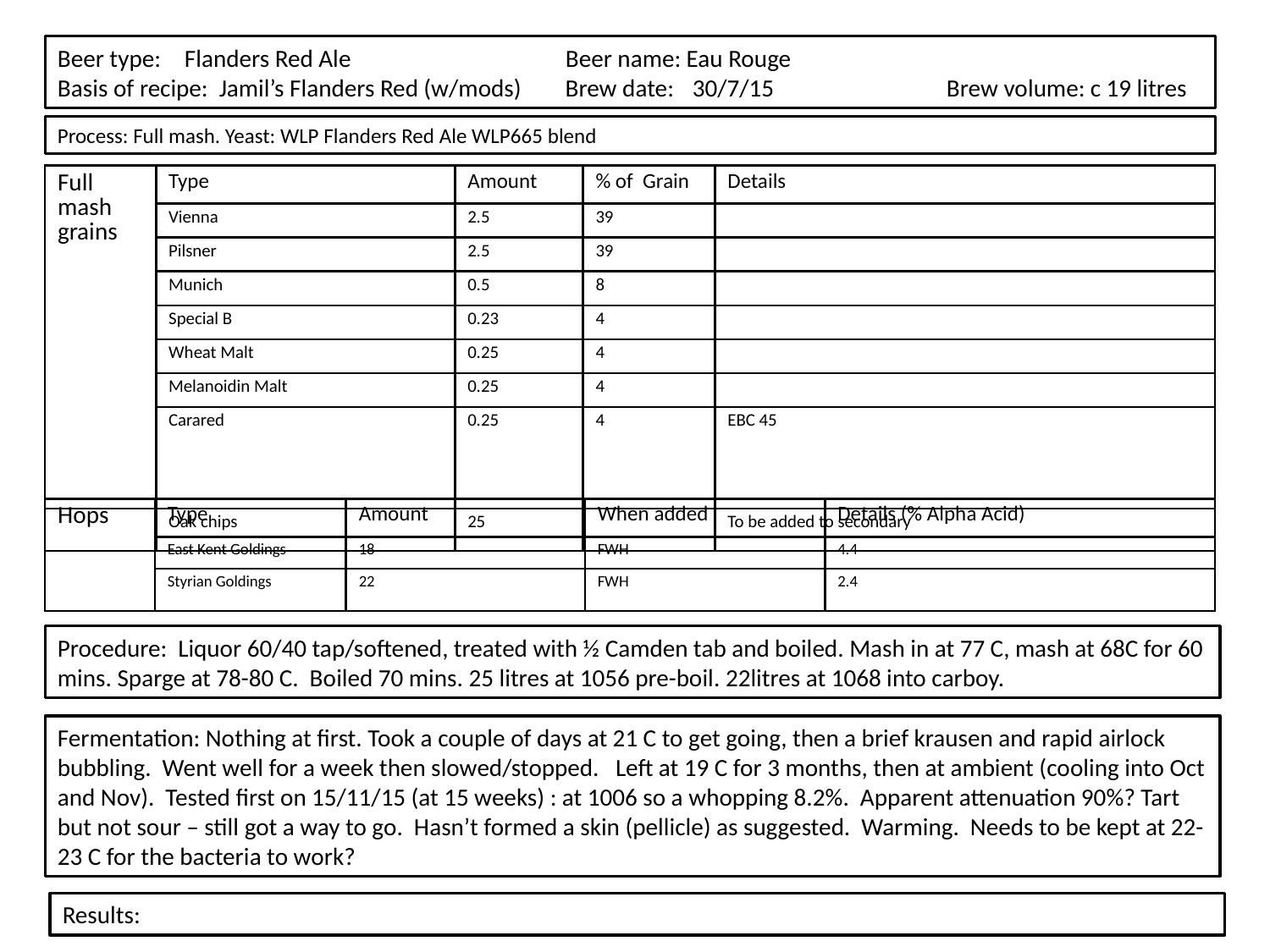

Beer type: 	Flanders Red Ale		Beer name: Eau Rouge
Basis of recipe:  Jamil’s Flanders Red (w/mods)        Brew date: 	30/7/15		Brew volume: c 19 litres
Process: Full mash. Yeast: WLP Flanders Red Ale WLP665 blend
| Full mash grains | Type | Amount | % of Grain | Details |
| --- | --- | --- | --- | --- |
|  | Vienna | 2.5 | 39 |  |
|  | Pilsner | 2.5 | 39 |  |
|  | Munich | 0.5 | 8 |  |
|  | Special B | 0.23 | 4 |  |
|  | Wheat Malt | 0.25 | 4 |  |
|  | Melanoidin Malt | 0.25 | 4 |  |
|  | Carared | 0.25 | 4 | EBC 45 |
|  | Oak chips | 25 |  | To be added to secondary |
| Hops | Type | Amount | When added | Details (% Alpha Acid) |
| --- | --- | --- | --- | --- |
|  | East Kent Goldings | 18 | FWH | 4.4 |
|  | Styrian Goldings | 22 | FWH | 2.4 |
Procedure:  Liquor 60/40 tap/softened, treated with ½ Camden tab and boiled. Mash in at 77 C, mash at 68C for 60 mins. Sparge at 78-80 C.  Boiled 70 mins. 25 litres at 1056 pre-boil. 22litres at 1068 into carboy.
Fermentation: Nothing at first. Took a couple of days at 21 C to get going, then a brief krausen and rapid airlock bubbling.  Went well for a week then slowed/stopped.   Left at 19 C for 3 months, then at ambient (cooling into Oct and Nov).  Tested first on 15/11/15 (at 15 weeks) : at 1006 so a whopping 8.2%.  Apparent attenuation 90%? Tart but not sour – still got a way to go.  Hasn’t formed a skin (pellicle) as suggested.  Warming.  Needs to be kept at 22-23 C for the bacteria to work?
Results: